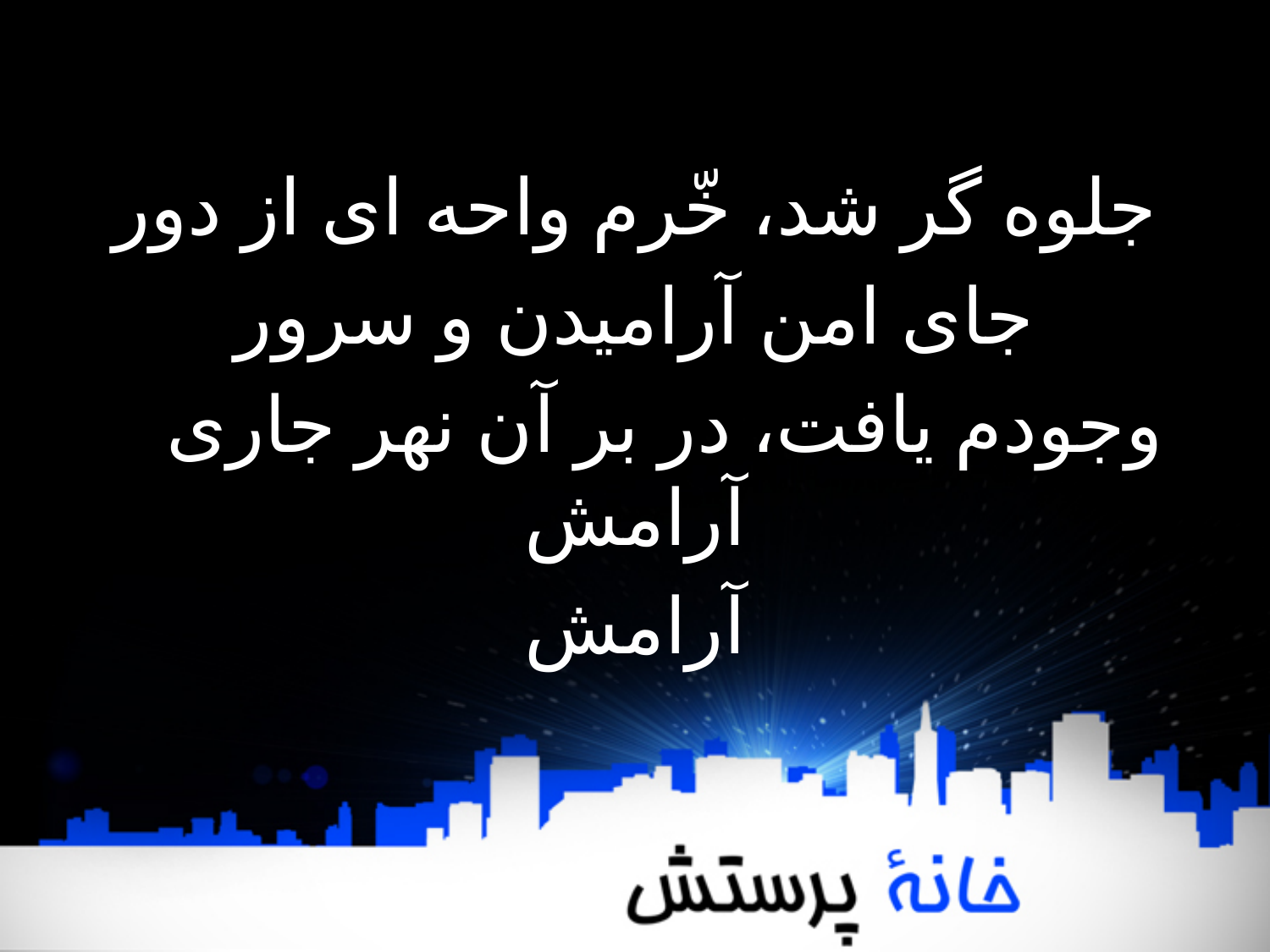

جلوه گر شد، خّرم واحه ای از دور
جای امن آرامیدن و سرور
   وجودم یافت، در بر آن نهر جاری آرامش
آرامش